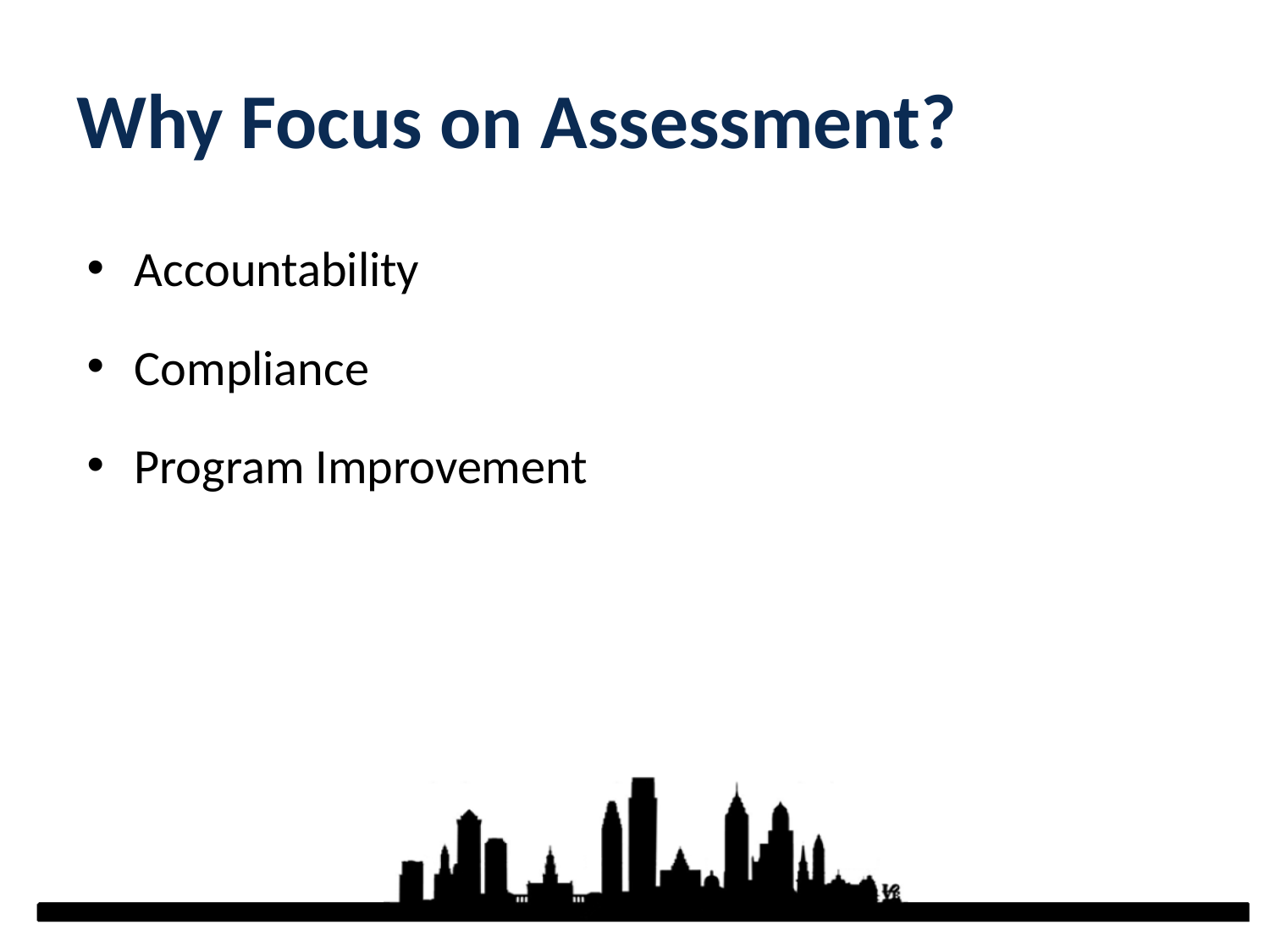

# Why Focus on Assessment?
Accountability
Compliance
Program Improvement